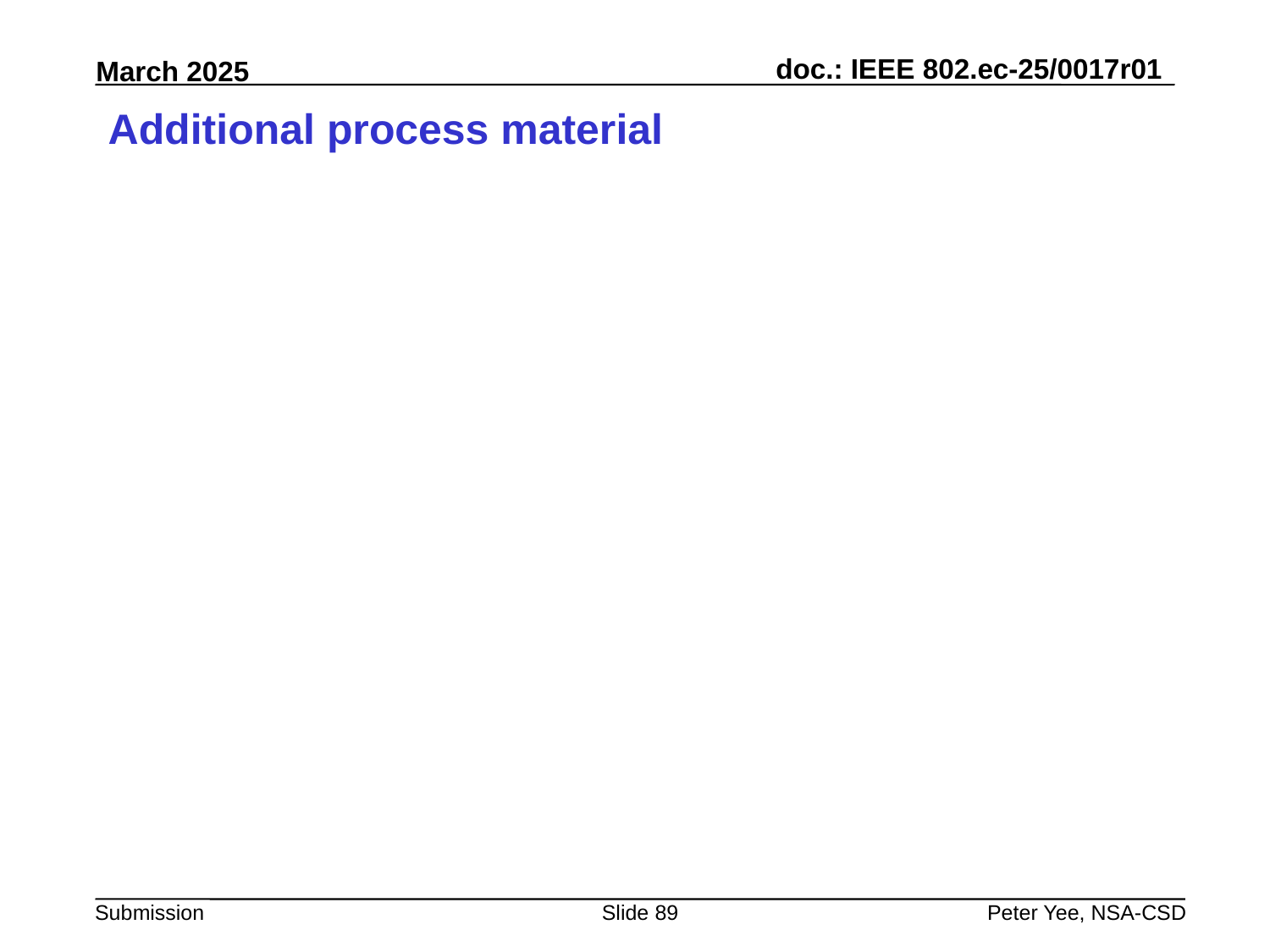

# Additional process material
Slide 89
Peter Yee, NSA-CSD